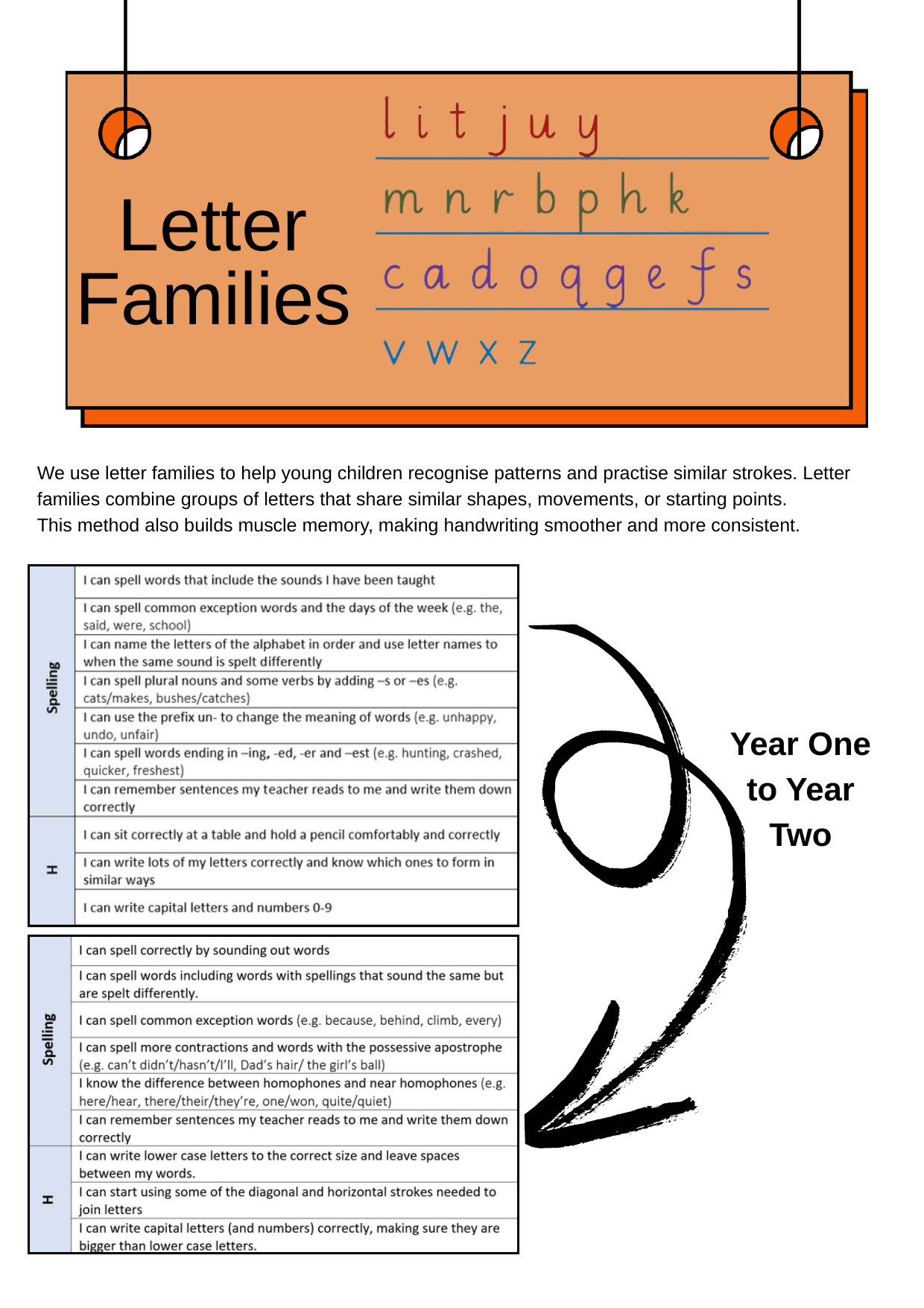

Letter Families
We use letter families to help young children recognise patterns and practise similar strokes. Letter families combine groups of letters that share similar shapes, movements, or starting points.
This method also builds muscle memory, making handwriting smoother and more consistent.

Year One to Year Two